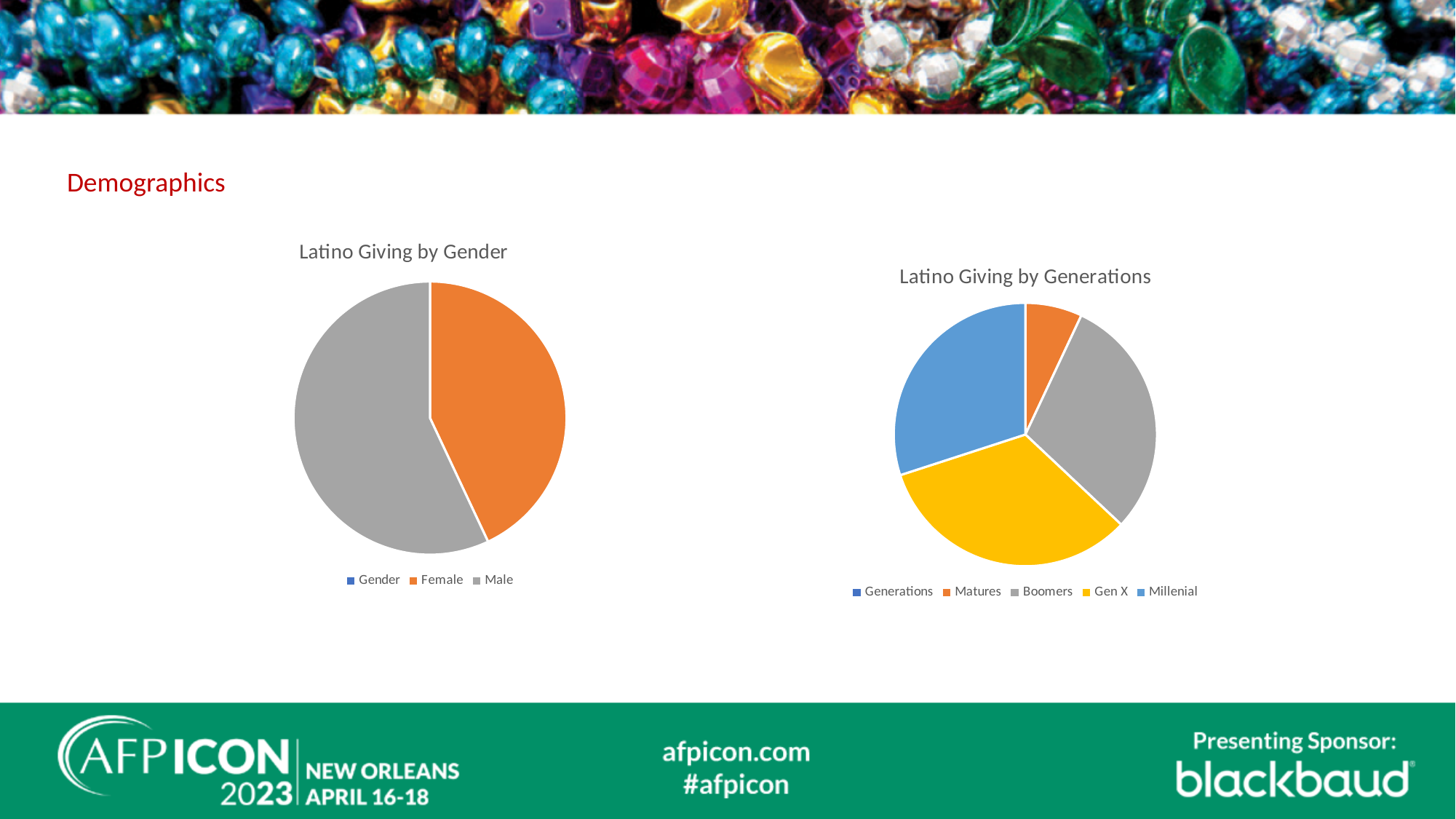

#

Demographics

### Chart: Latino Giving by Gender

| Category |  |
|---|---|
| Gender | None |
| Female | 0.43 |
| Male | 0.57 |

### Chart: Latino Giving by Generations

| Category |  |
|---|---|
| Generations | None |
| Matures | 0.07 |
| Boomers | 0.3 |
| Gen X | 0.33 |
| Millenial | 0.3 |